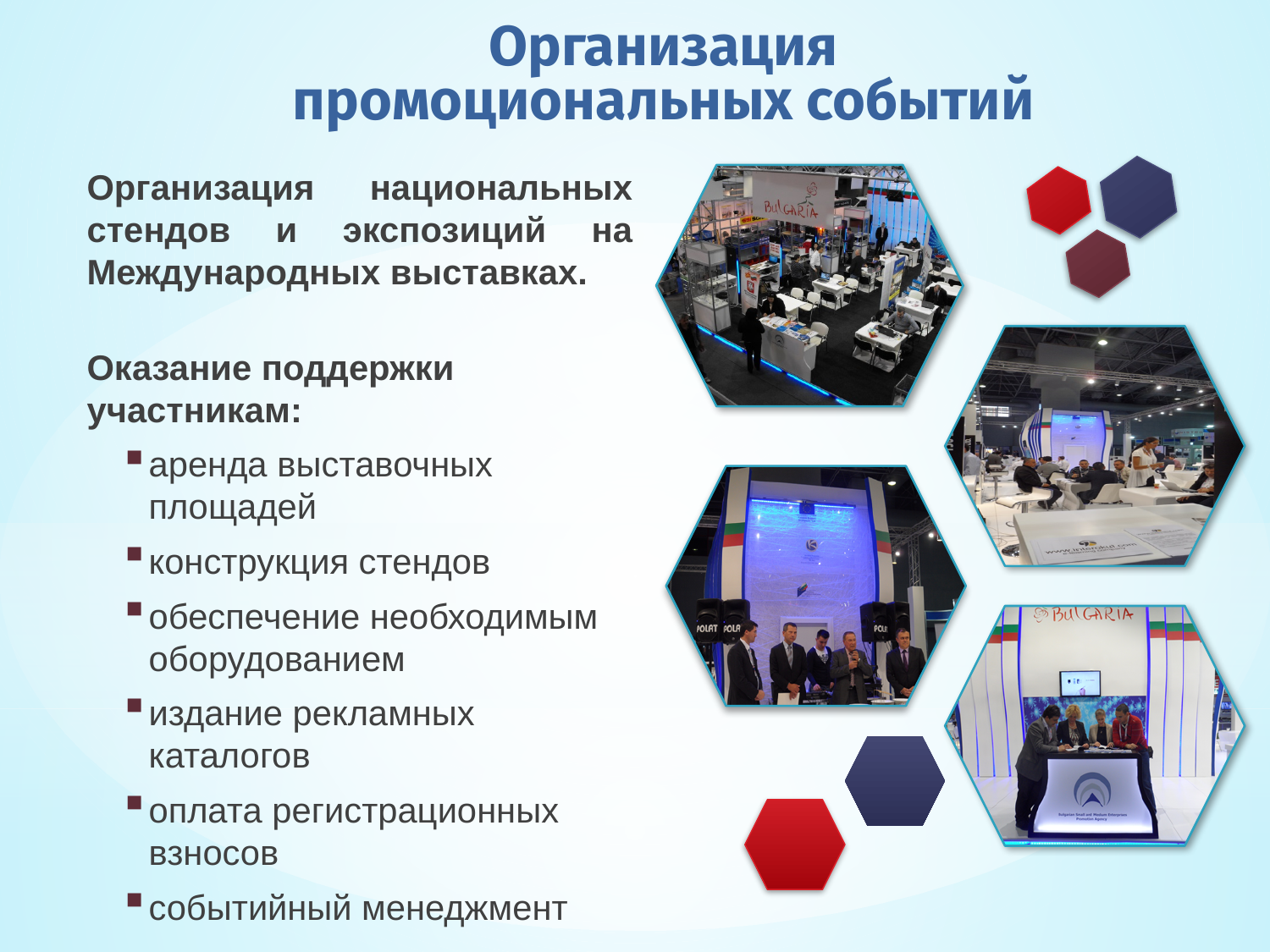

Организация
промоциональных событий

Организация национальных стендов и экспозиций на Международных выставках.

Оказание поддержки участникам:
аренда выставочных площадей
конструкция стендов
обеспечение необходимым оборудованием
издание рекламных каталогов
оплата регистрационных взносов
событийный менеджмент